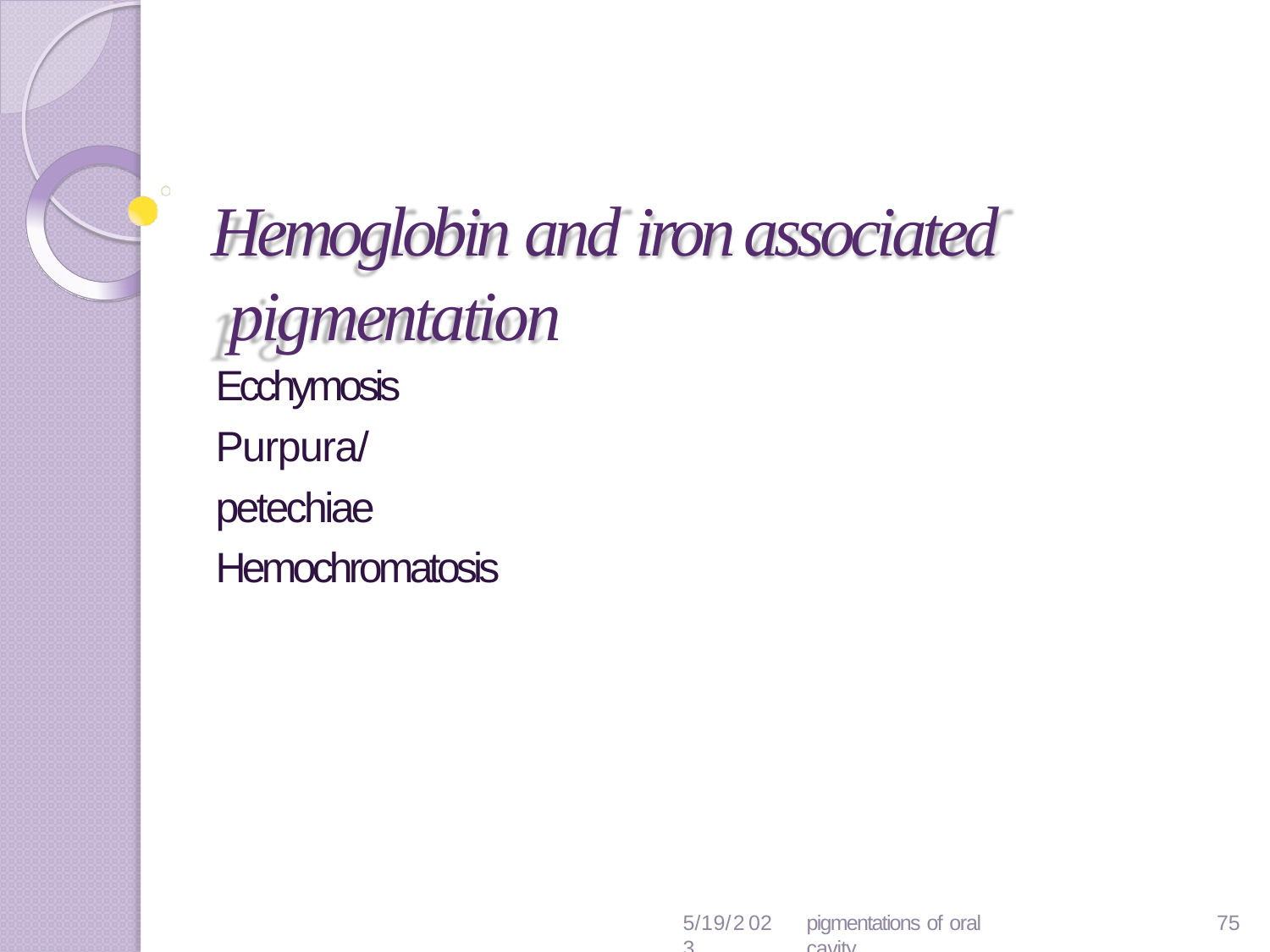

# Hemoglobin and iron associated  pigmentation
Ecchymosis  Purpura/ petechiae  Hemochromatosis
5/19/2023
pigmentations of oral cavity
75